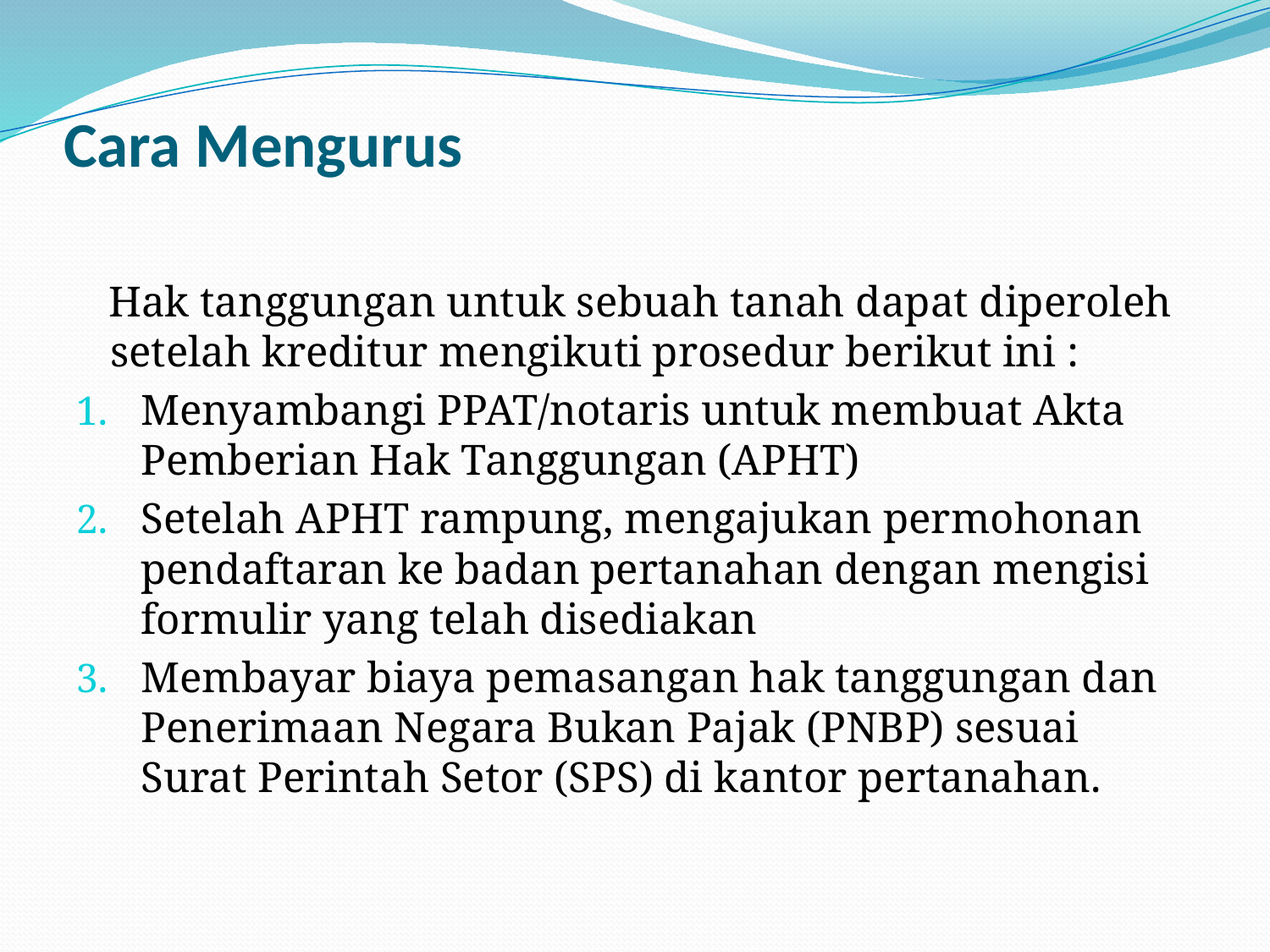

# Cara Mengurus
   Hak tanggungan untuk sebuah tanah dapat diperoleh setelah kreditur mengikuti prosedur berikut ini :
Menyambangi PPAT/notaris untuk membuat Akta Pemberian Hak Tanggungan (APHT)
Setelah APHT rampung, mengajukan permohonan pendaftaran ke badan pertanahan dengan mengisi formulir yang telah disediakan
Membayar biaya pemasangan hak tanggungan dan Penerimaan Negara Bukan Pajak (PNBP) sesuai Surat Perintah Setor (SPS) di kantor pertanahan.